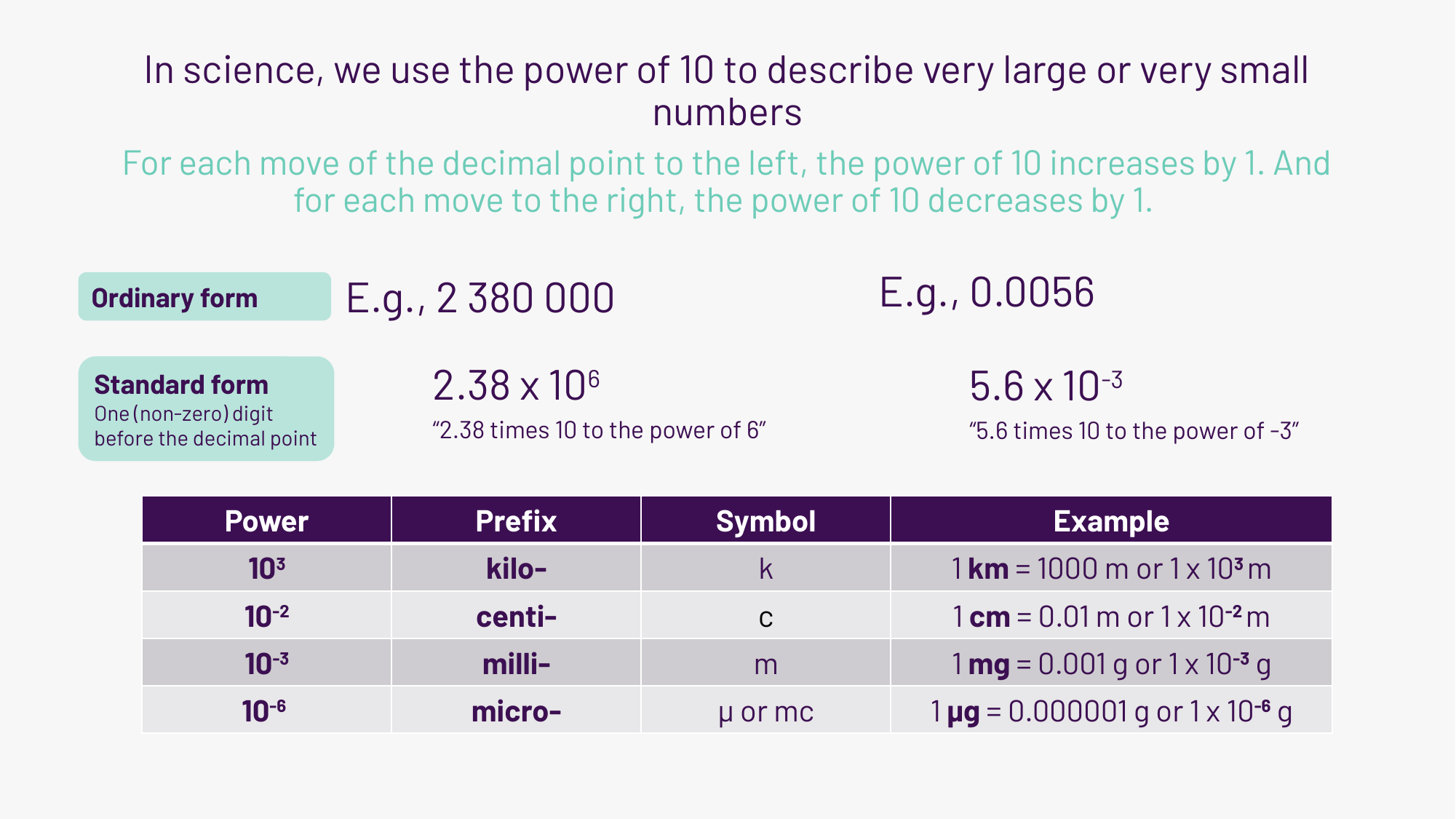

# In science, we use the power of 10 to describe very large or very small numbers
For each move of the decimal point to the left, the power of 10 increases by 1. And for each move to the right, the power of 10 decreases by 1.
E.g., 0.0056
E.g., 2 380 000
Ordinary form
2.38 x 106
“2.38 times 10 to the power of 6”
Standard form
One (non-zero) digit before the decimal point
5.6 x 10-3
“5.6 times 10 to the power of -3”
| Power | Prefix | Symbol | Example |
| --- | --- | --- | --- |
| 103 | kilo- | k | 1 km = 1000 m or 1 x 103 m |
| 10-2 | centi- | c | 1 cm = 0.01 m or 1 x 10-2 m |
| 10-3 | milli- | m | 1 mg = 0.001 g or 1 x 10-3 g |
| 10-6 | micro- | µ or mc | 1 µg = 0.000001 g or 1 x 10-6 g |